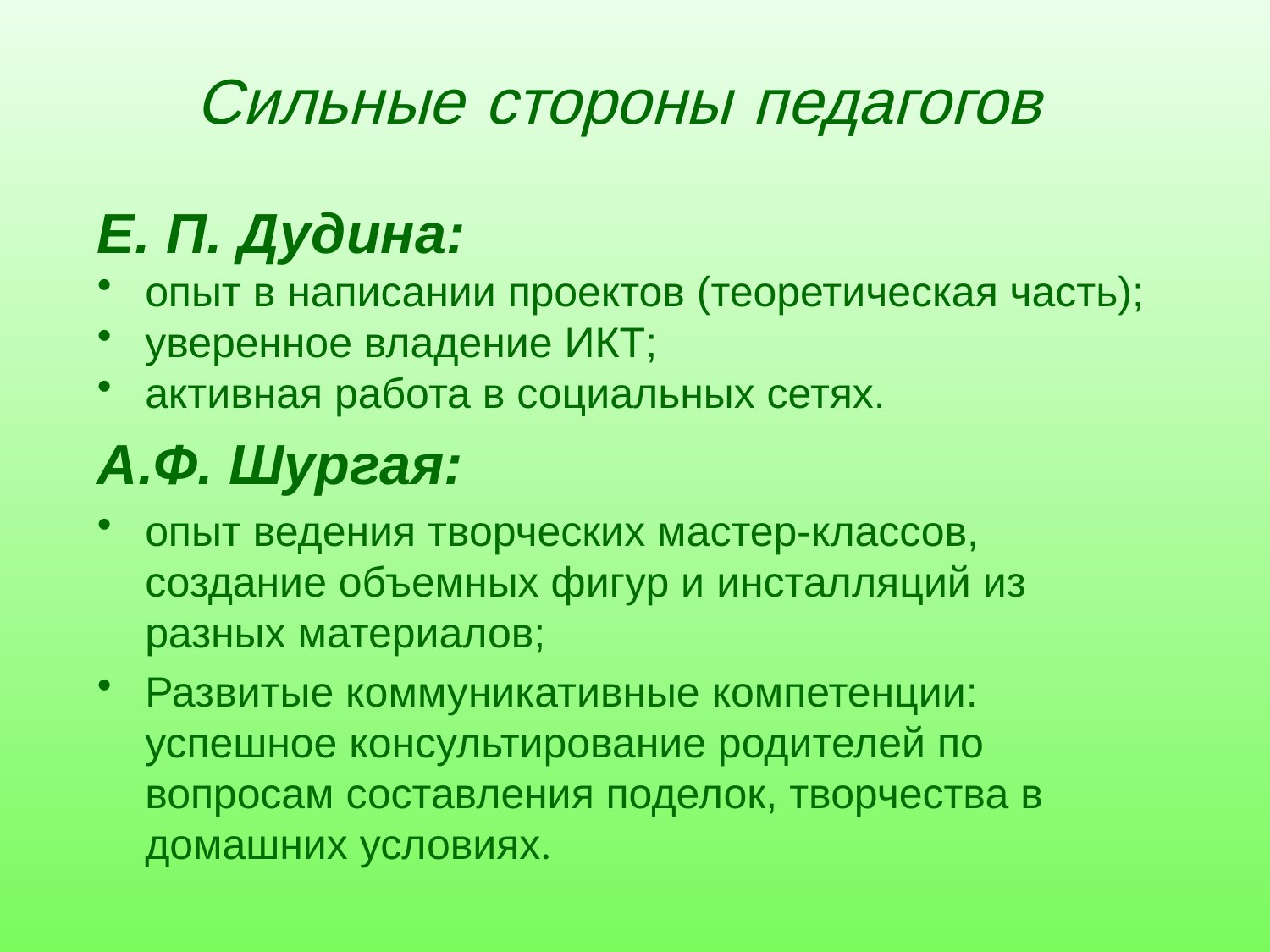

# Сильные стороны педагогов
Е. П. Дудина:
опыт в написании проектов (теоретическая часть);
уверенное владение ИКТ;
активная работа в социальных сетях.
А.Ф. Шургая:
опыт ведения творческих мастер-классов, создание объемных фигур и инсталляций из разных материалов;
Развитые коммуникативные компетенции: успешное консультирование родителей по вопросам составления поделок, творчества в домашних условиях.